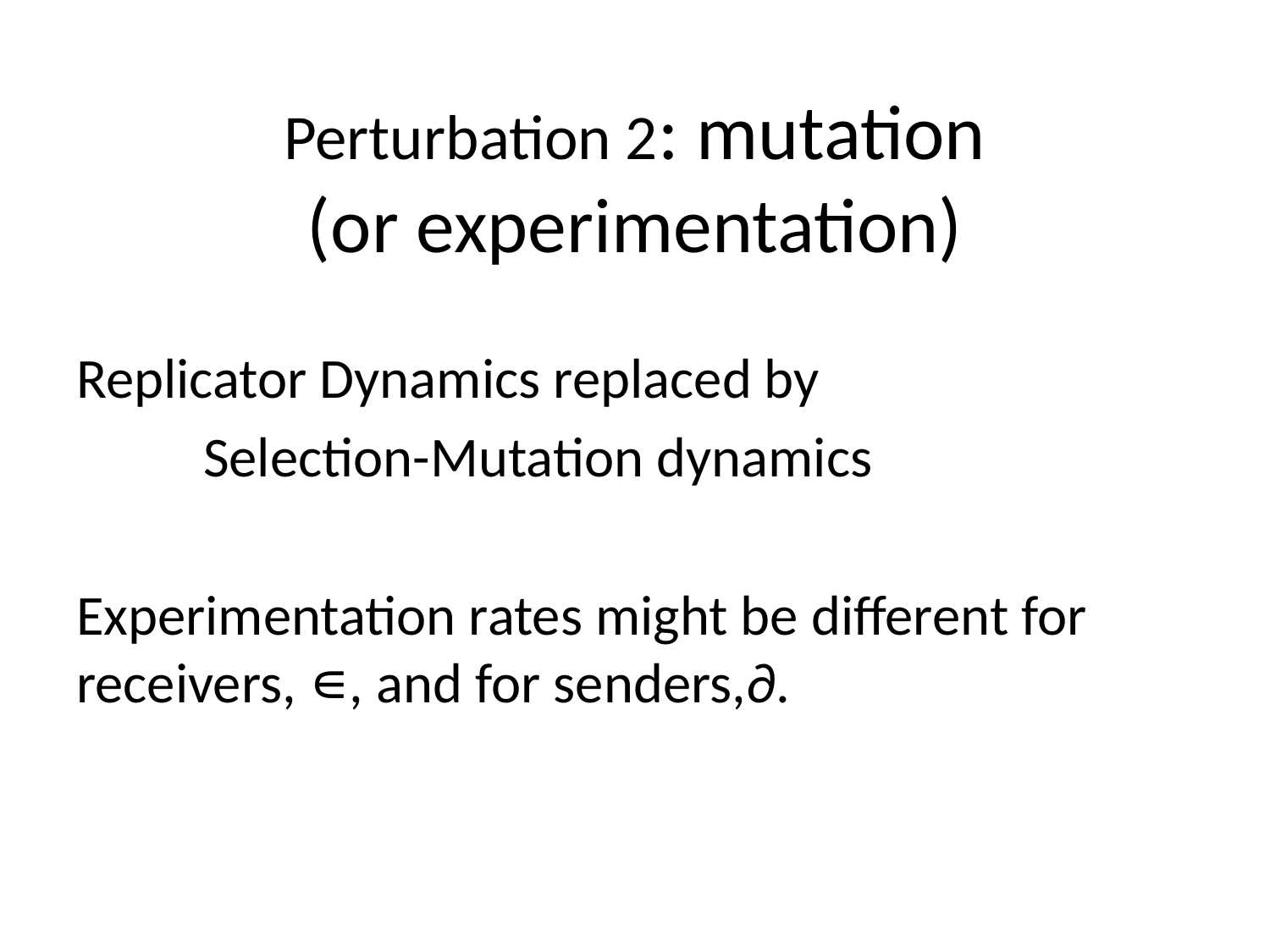

# Perturbation 2: mutation (or experimentation)
Replicator Dynamics replaced by
	Selection-Mutation dynamics

Experimentation rates might be different for receivers, ∊, and for senders,∂.